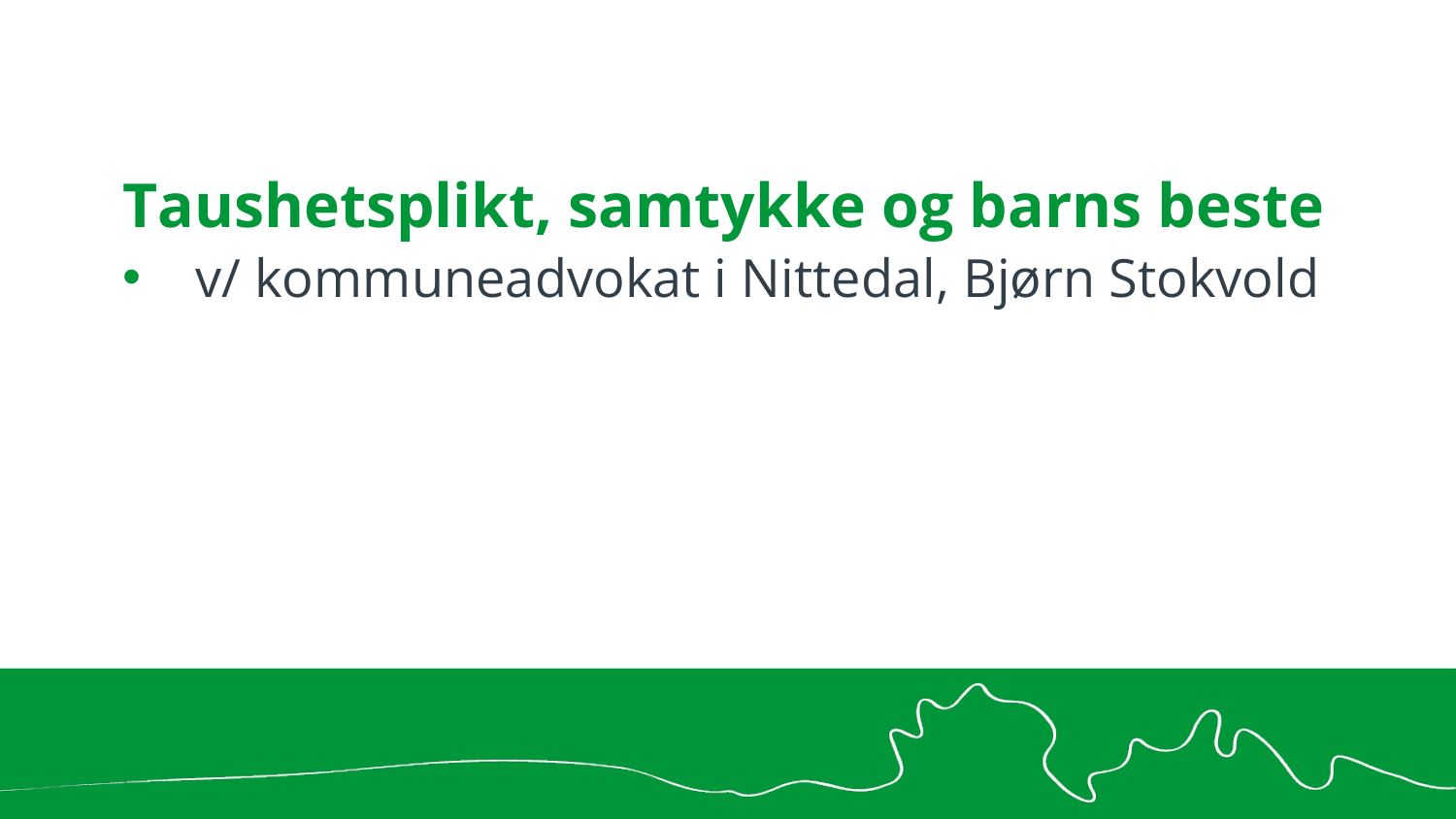

# Taushetsplikt, samtykke og barns beste
v/ kommuneadvokat i Nittedal, Bjørn Stokvold